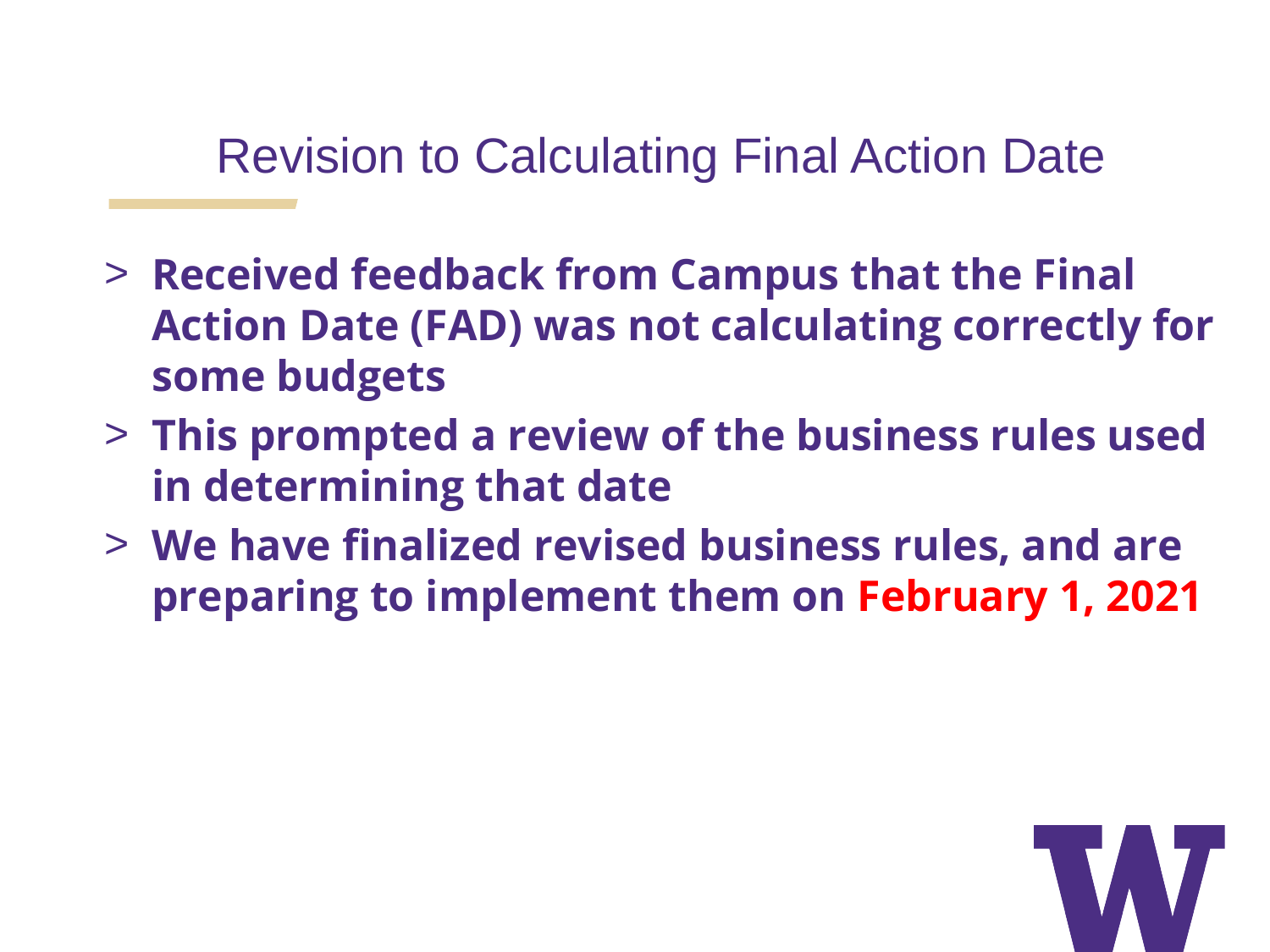

# Revision to Calculating Final Action Date
Received feedback from Campus that the Final Action Date (FAD) was not calculating correctly for some budgets
This prompted a review of the business rules used in determining that date
We have finalized revised business rules, and are preparing to implement them on February 1, 2021